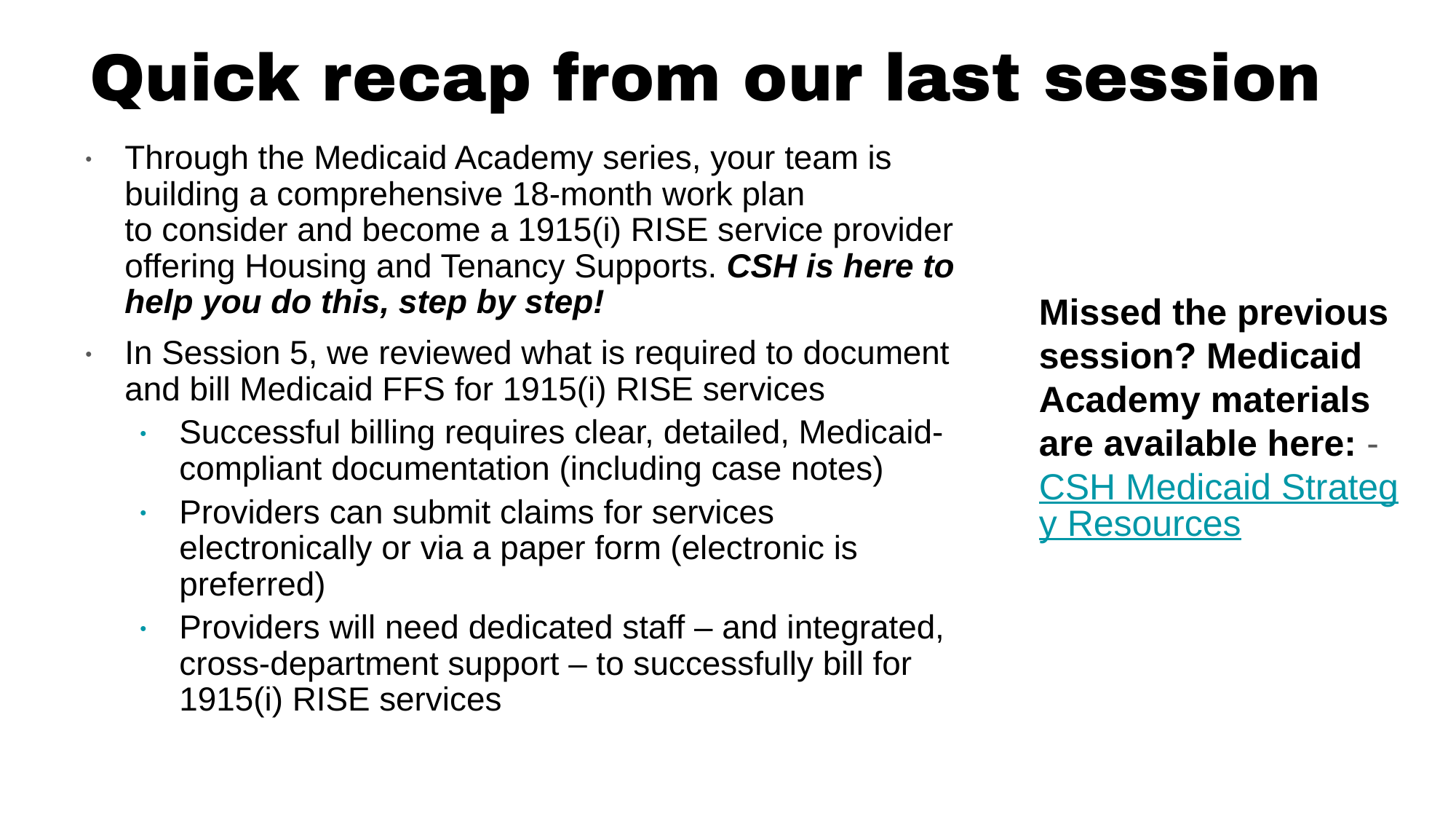

# Quick recap from our last session
Through the Medicaid Academy series, your team is building a comprehensive 18-month work plan to consider and become a 1915(i) RISE service provider offering Housing and Tenancy Supports. CSH is here to help you do this, step by step!
In Session 5, we reviewed what is required to document and bill Medicaid FFS for 1915(i) RISE services
Successful billing requires clear, detailed, Medicaid-compliant documentation (including case notes)
Providers can submit claims for services electronically or via a paper form (electronic is preferred)
Providers will need dedicated staff – and integrated, cross-department support – to successfully bill for 1915(i) RISE services

Missed the previous session? Medicaid Academy materials are available here: - CSH Medicaid Strategy Resources